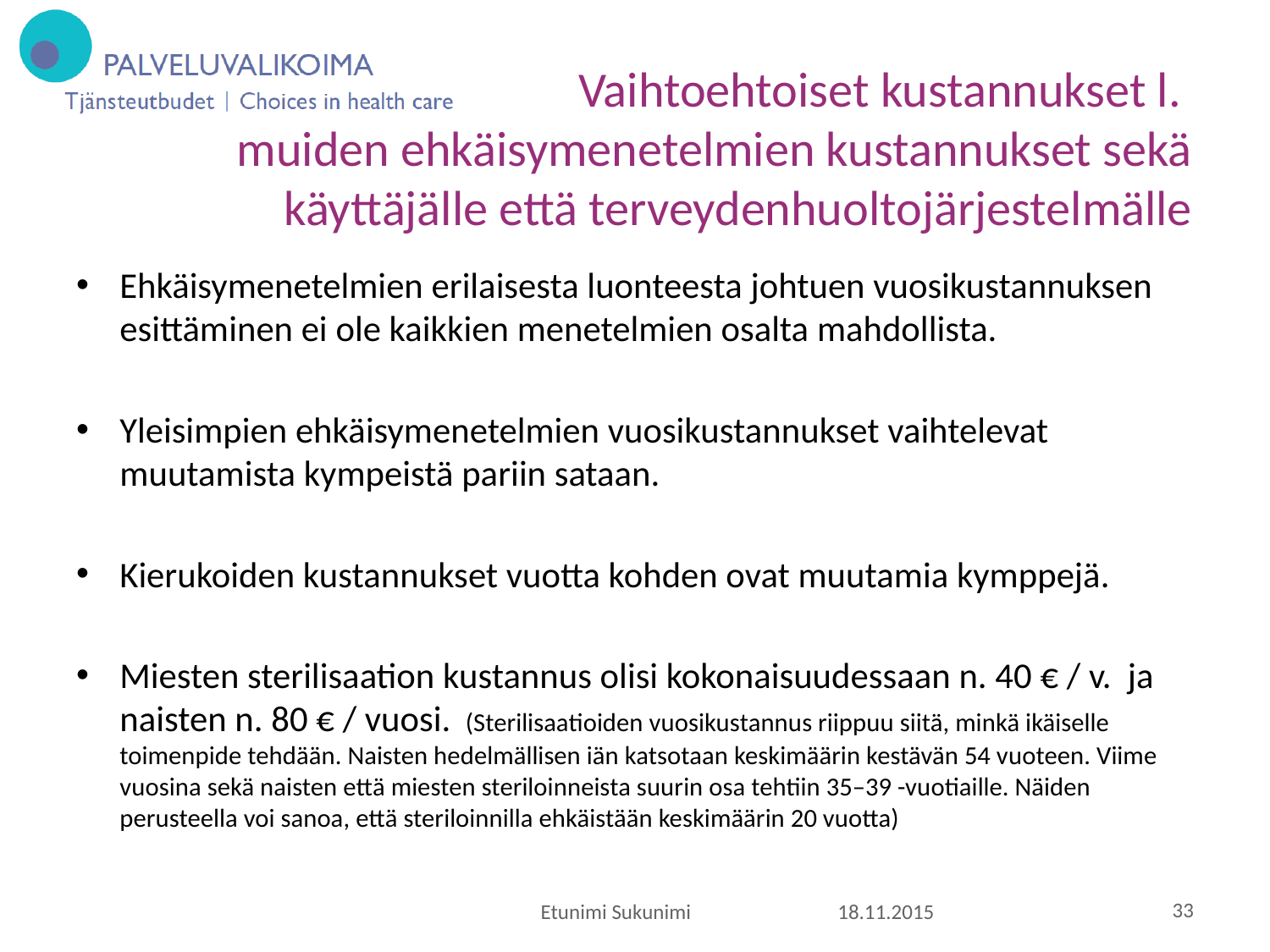

# Vaihtoehtoiset kustannukset l. muiden ehkäisymenetelmien kustannukset sekä käyttäjälle että terveydenhuoltojärjestelmälle
Ehkäisymenetelmien erilaisesta luonteesta johtuen vuosikustannuksen esittäminen ei ole kaikkien menetelmien osalta mahdollista.

Yleisimpien ehkäisymenetelmien vuosikustannukset vaihtelevat muutamista kympeistä pariin sataan.

Kierukoiden kustannukset vuotta kohden ovat muutamia kymppejä.

Miesten sterilisaation kustannus olisi kokonaisuudessaan n. 40 € / v.  ja naisten n. 80 € / vuosi.  (Sterilisaatioiden vuosikustannus riippuu siitä, minkä ikäiselle toimenpide tehdään. Naisten hedelmällisen iän katsotaan keskimäärin kestävän 54 vuoteen. Viime vuosina sekä naisten että miesten steriloinneista suurin osa tehtiin 35–39 -vuotiaille. Näiden perusteella voi sanoa, että steriloinnilla ehkäistään keskimäärin 20 vuotta)
Etunimi Sukunimi
18.11.2015
33